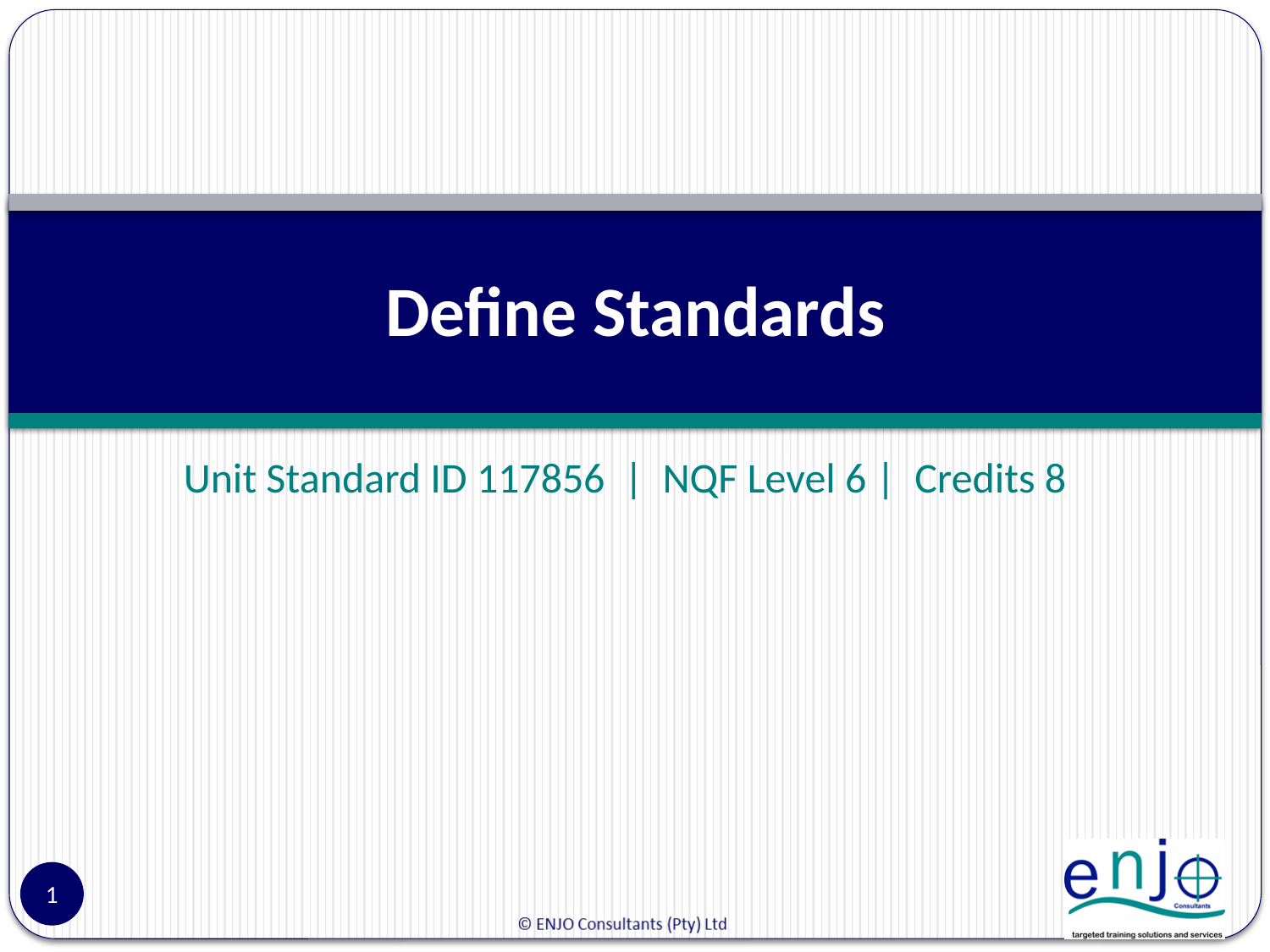

# Define Standards
Unit Standard ID 117856  |  NQF Level 6 |  Credits 8

1